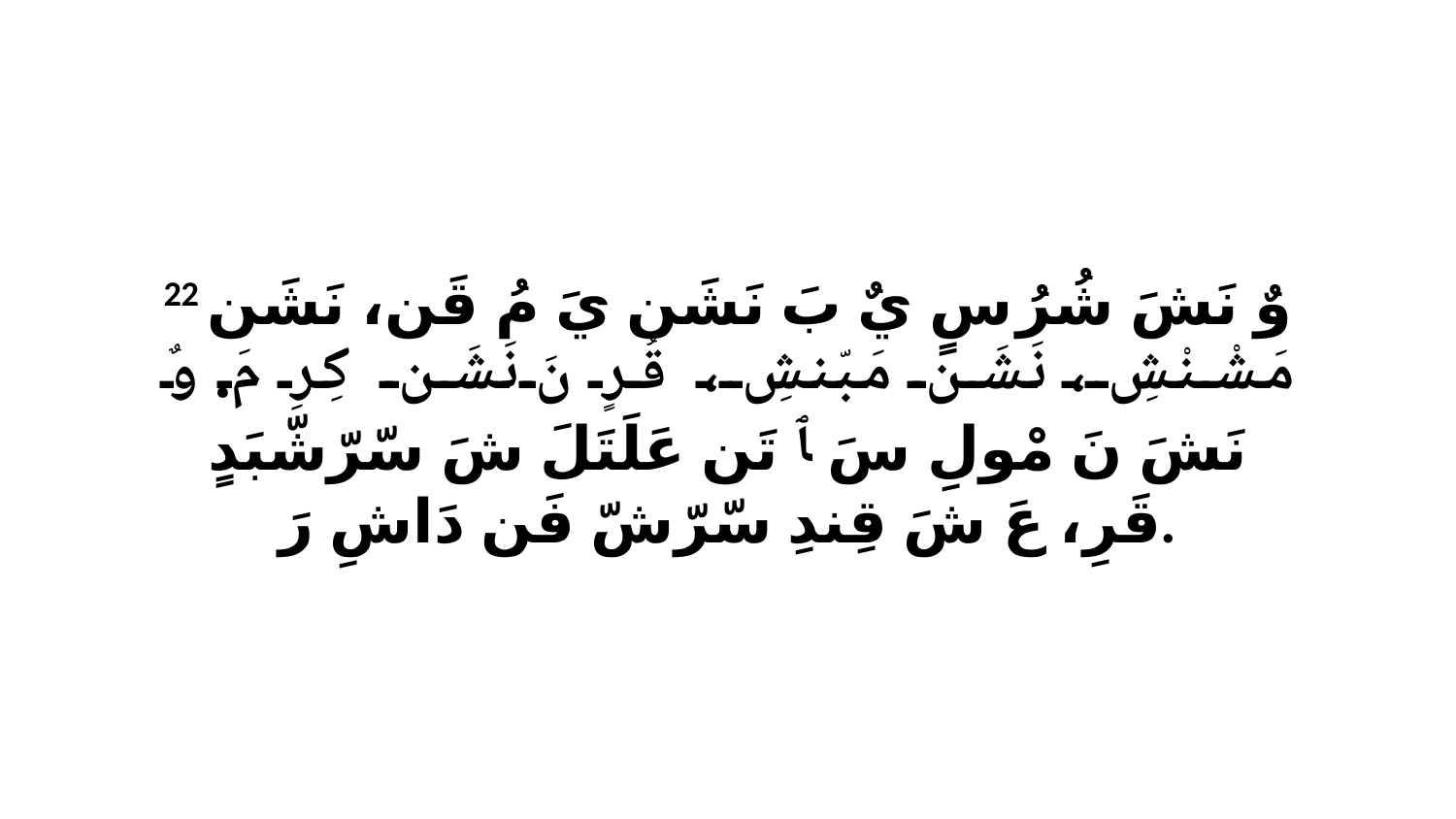

22 وٌ نَشَ شُرُ سٍ يٌ بَ نَشَن يَ مُ قَن، نَشَن مَشْنْشِ، نَشَن مَبّنشِ، قُرٍ نَ نَشَن كِرِ مَ. وٌ نَشَ نَ مْولِ سَ ﭑ تَن عَلَتَلَ شَ سّرّشّبَدٍ قَرِ، عَ شَ قِندِ سّرّشّ فَن دَاشِ رَ.